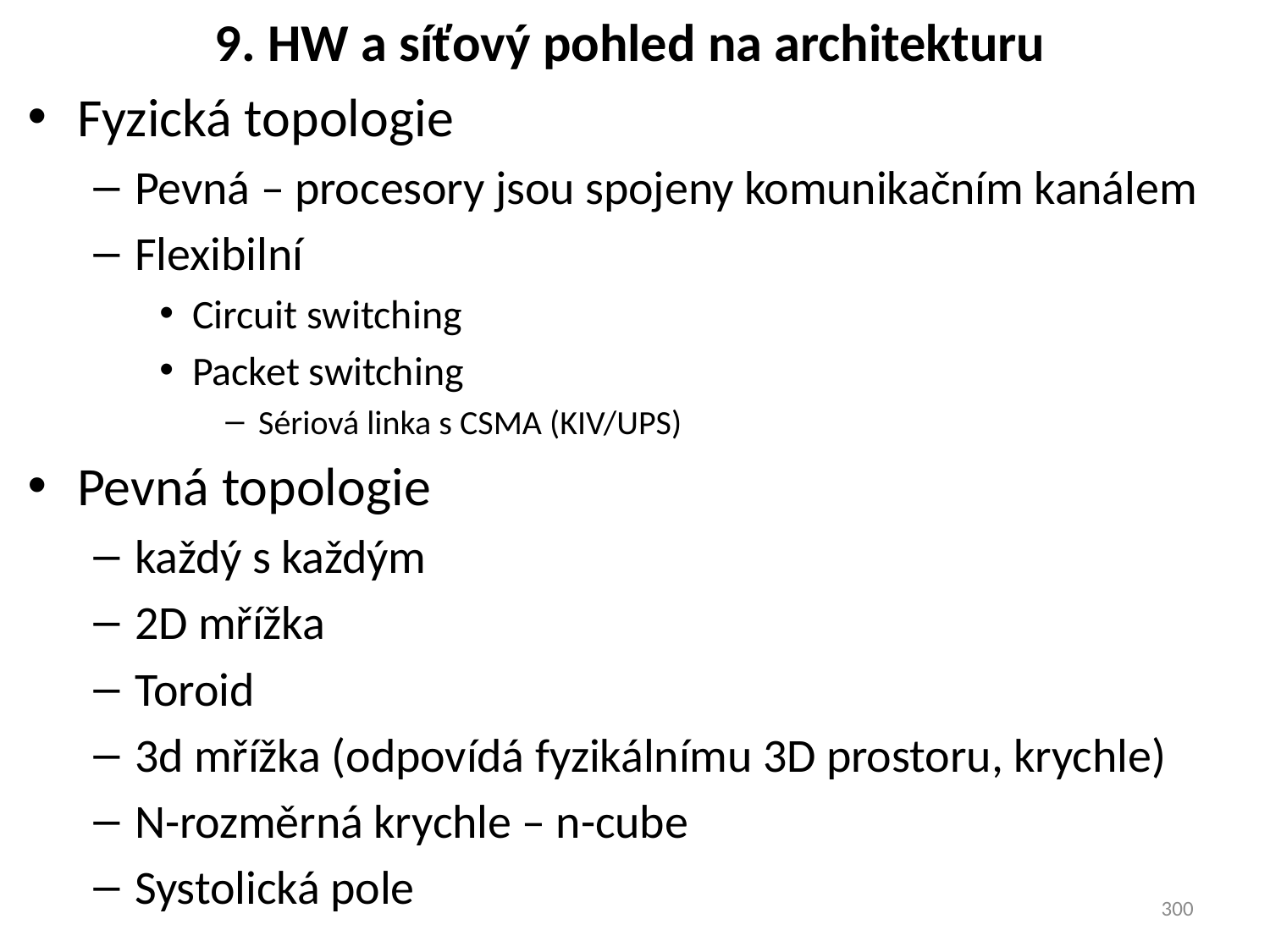

# 9. HW a síťový pohled na architekturu
Fyzická topologie
Pevná – procesory jsou spojeny komunikačním kanálem
Flexibilní
Circuit switching
Packet switching
Sériová linka s CSMA (KIV/UPS)
Pevná topologie
každý s každým
2D mřížka
Toroid
3d mřížka (odpovídá fyzikálnímu 3D prostoru, krychle)
N-rozměrná krychle – n-cube
Systolická pole

300